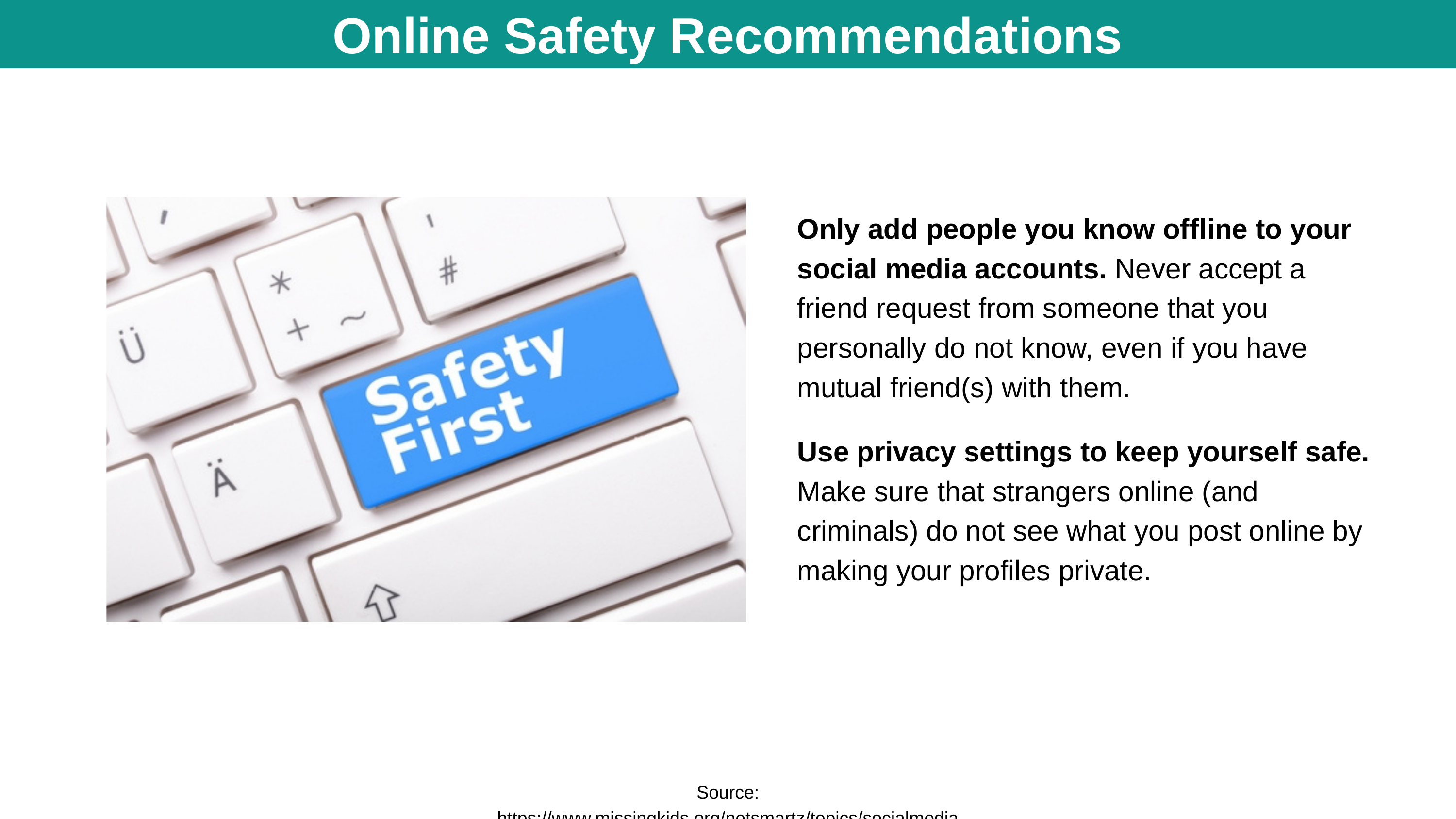

Online Safety Recommendations

Only add people you know offline to your social media accounts. Never accept a friend request from someone that you personally do not know, even if you have mutual friend(s) with them.
Use privacy settings to keep yourself safe. Make sure that strangers online (and criminals) do not see what you post online by making your profiles private.
Source: https://www.missingkids.org/netsmartz/topics/socialmedia